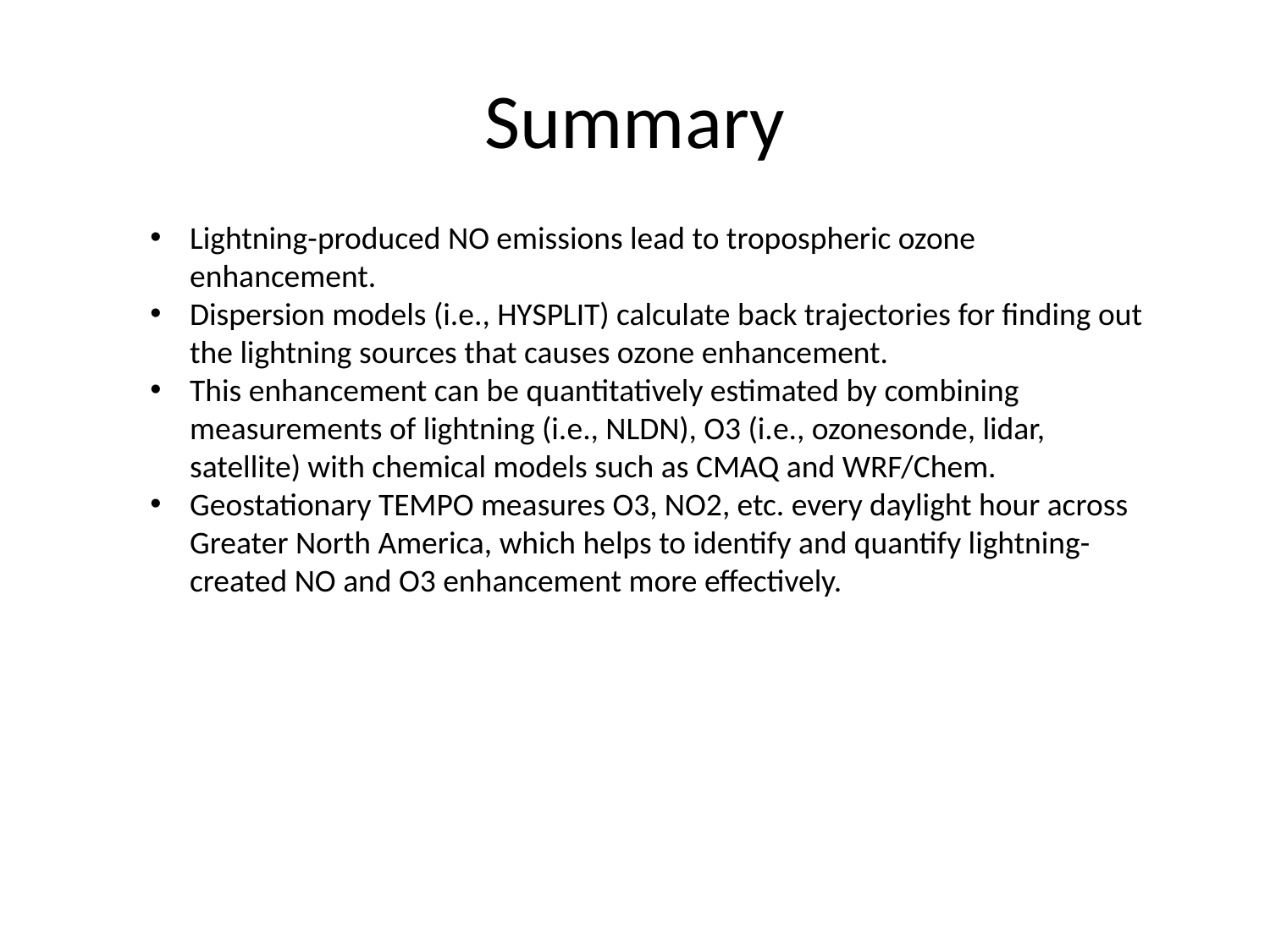

# Summary
Lightning-produced NO emissions lead to tropospheric ozone enhancement.
Dispersion models (i.e., HYSPLIT) calculate back trajectories for finding out the lightning sources that causes ozone enhancement.
This enhancement can be quantitatively estimated by combining measurements of lightning (i.e., NLDN), O3 (i.e., ozonesonde, lidar, satellite) with chemical models such as CMAQ and WRF/Chem.
Geostationary TEMPO measures O3, NO2, etc. every daylight hour across Greater North America, which helps to identify and quantify lightning-created NO and O3 enhancement more effectively.